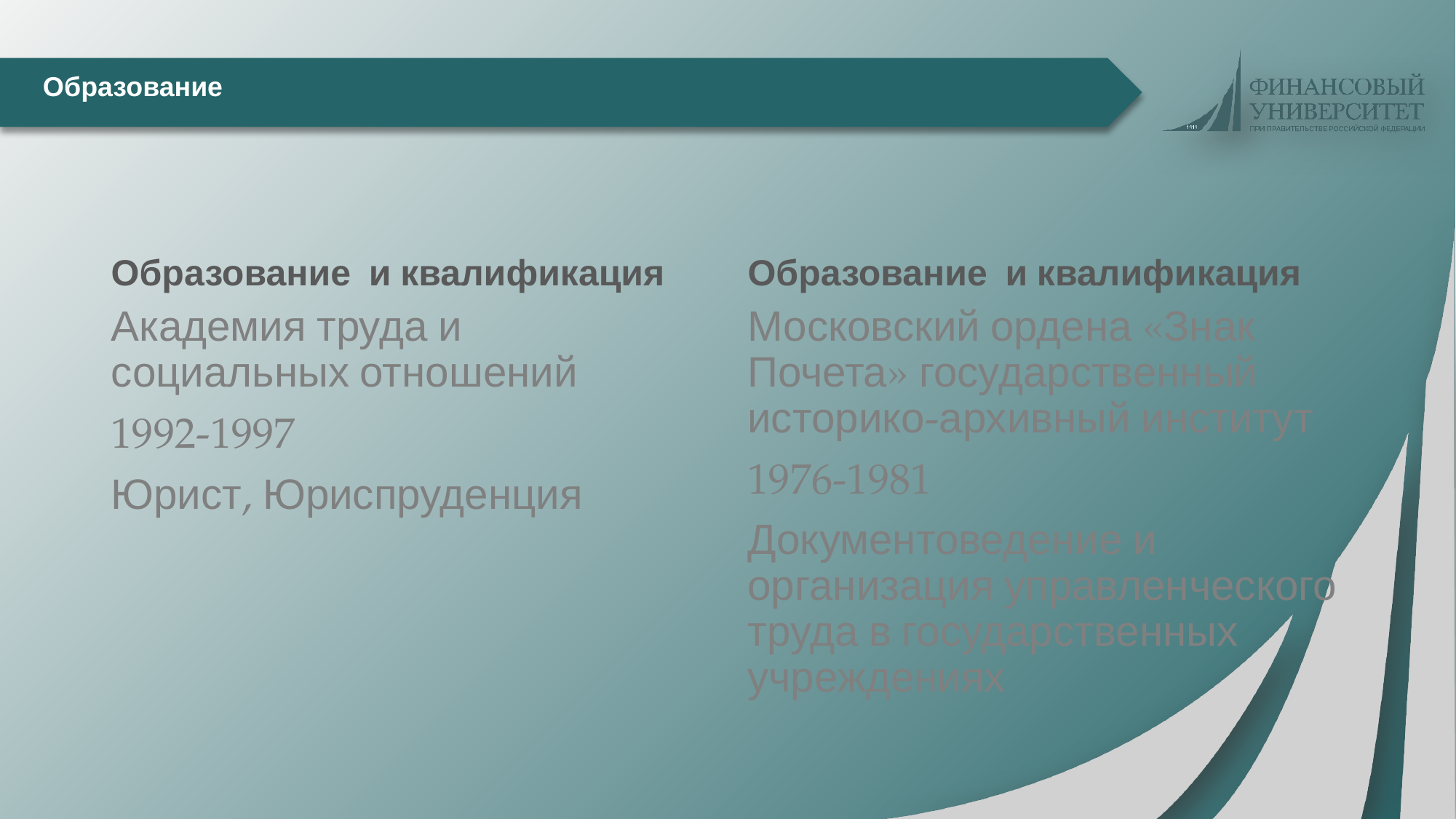

# Образование
Образование  и квалификация
Образование  и квалификация
Академия труда и социальных отношений
1992-1997
Юрист, Юриспруденция

Московский ордена «Знак Почета» государственный историко-архивный институт
1976-1981
Документоведение и организация управленческого труда в государственных учреждениях